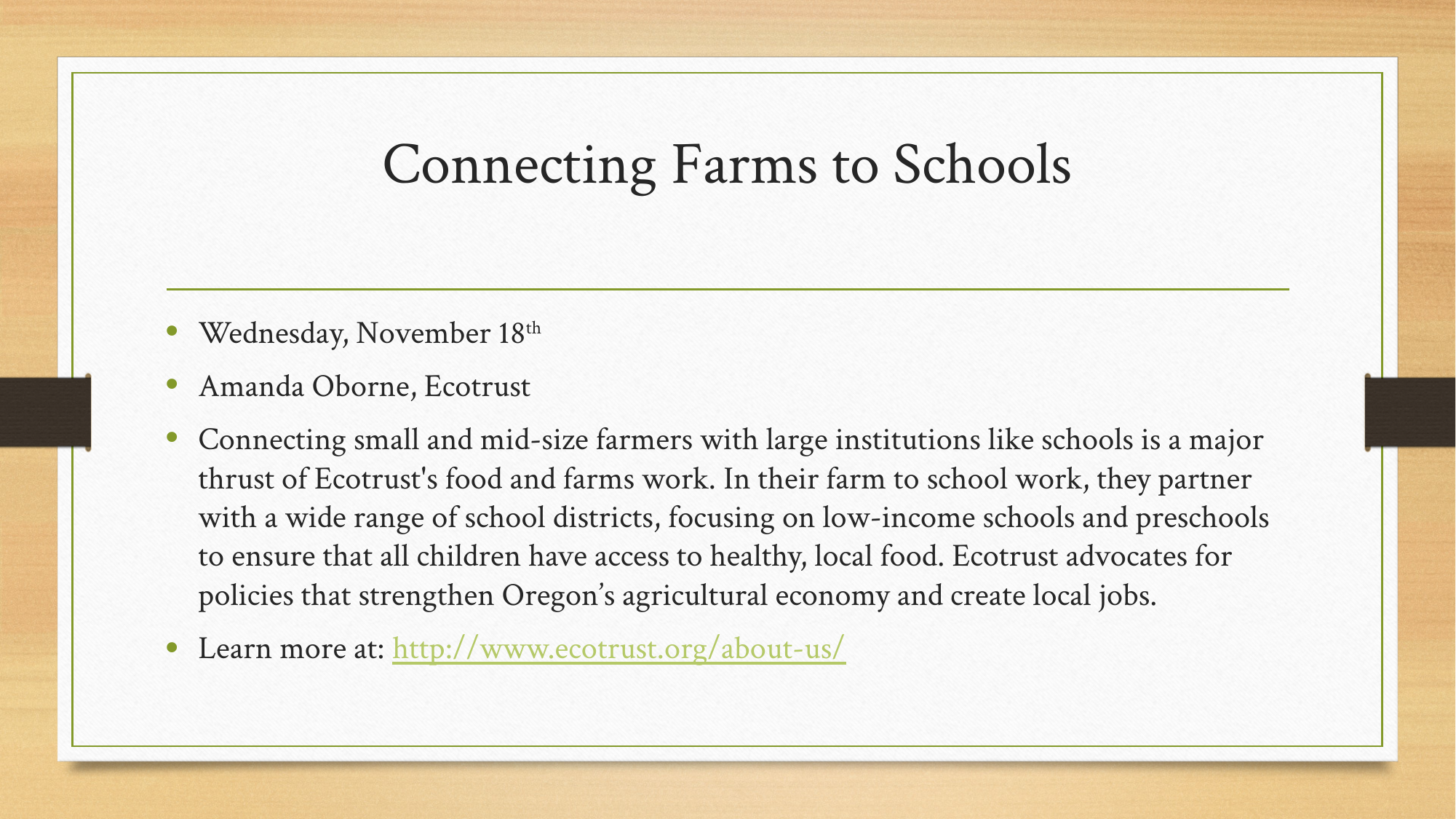

# Connecting Farms to Schools
Wednesday, November 18th
Amanda Oborne, Ecotrust
Connecting small and mid-size farmers with large institutions like schools is a major thrust of Ecotrust's food and farms work. In their farm to school work, they partner with a wide range of school districts, focusing on low-income schools and preschools to ensure that all children have access to healthy, local food. Ecotrust advocates for policies that strengthen Oregon’s agricultural economy and create local jobs.
Learn more at: http://www.ecotrust.org/about-us/